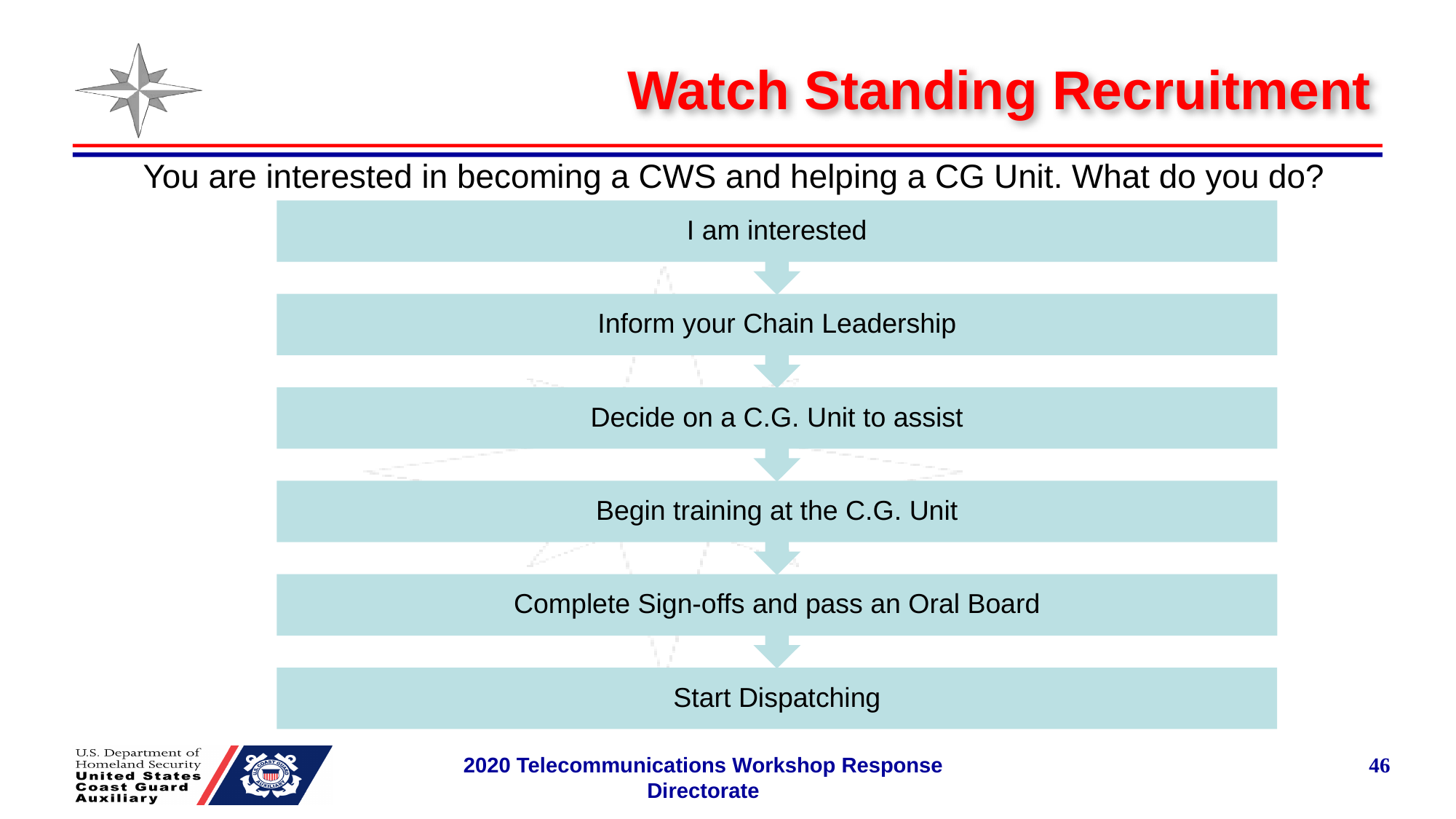

# Watch Standing Recruitment
You are interested in becoming a CWS and helping a CG Unit. What do you do?
Start Dispatching
Complete Sign-offs and pass an Oral Board
Begin training at the C.G. Unit
Decide on a C.G. Unit to assist
Inform your Chain Leadership
I am interested
2020 Telecommunications Workshop Response Directorate
46